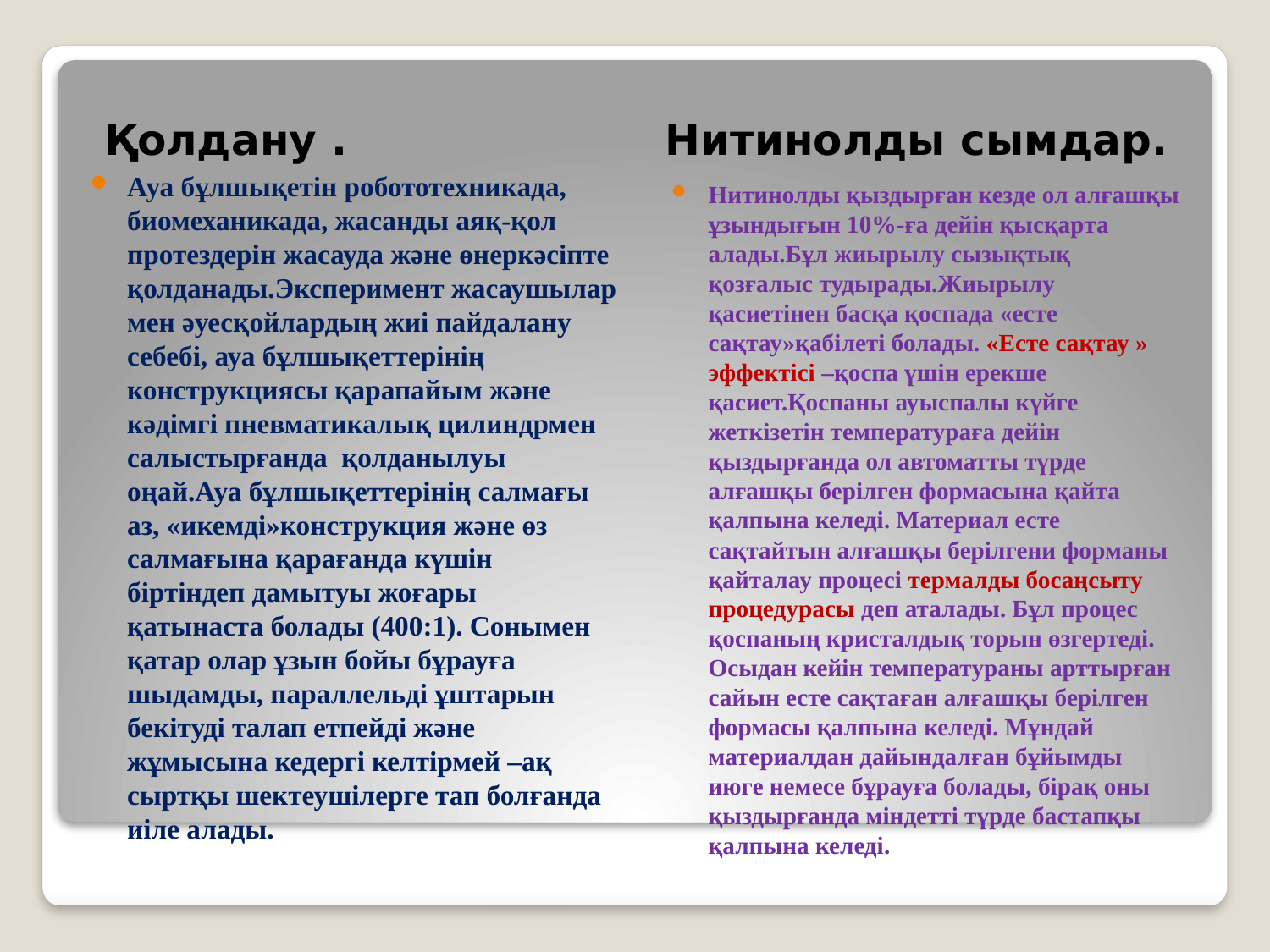

Қолдану .
Нитинолды сымдар.
Ауа бұлшықетін робототехникада, биомеханикада, жасанды аяқ-қол протездерін жасауда және өнеркәсіпте қолданады.Эксперимент жасаушылар мен әуесқойлардың жиі пайдалану себебі, ауа бұлшықеттерінің конструкциясы қарапайым және кәдімгі пневматикалық цилиндрмен салыстырғанда  қолданылуы оңай.Ауа бұлшықеттерінің салмағы аз, «икемді»конструкция және өз салмағына қарағанда күшін біртіндеп дамытуы жоғары қатынаста болады (400:1). Сонымен қатар олар ұзын бойы бұрауға шыдамды, параллельді ұштарын бекітуді талап етпейді және жұмысына кедергі келтірмей –ақ сыртқы шектеушілерге тап болғанда иіле алады.
Нитинолды қыздырған кезде ол алғашқы ұзындығын 10%-ға дейін қысқарта алады.Бұл жиырылу сызықтық қозғалыс тудырады.Жиырылу қасиетінен басқа қоспада «есте сақтау»қабілеті болады. «Есте сақтау » эффектісі –қоспа үшін ерекше қасиет.Қоспаны ауыспалы күйге жеткізетін температураға дейін қыздырғанда ол автоматты түрде алғашқы берілген формасына қайта қалпына келеді. Материал есте сақтайтын алғашқы берілгени форманы қайталау процесі термалды босаңсыту процедурасы деп аталады. Бұл процес қоспаның кристалдық торын өзгертеді. Осыдан кейін температураны арттырған сайын есте сақтаған алғашқы берілген формасы қалпына келеді. Мұндай материалдан дайындалған бұйымды июге немесе бұрауға болады, бірақ оны қыздырғанда міндетті түрде бастапқы қалпына келеді.